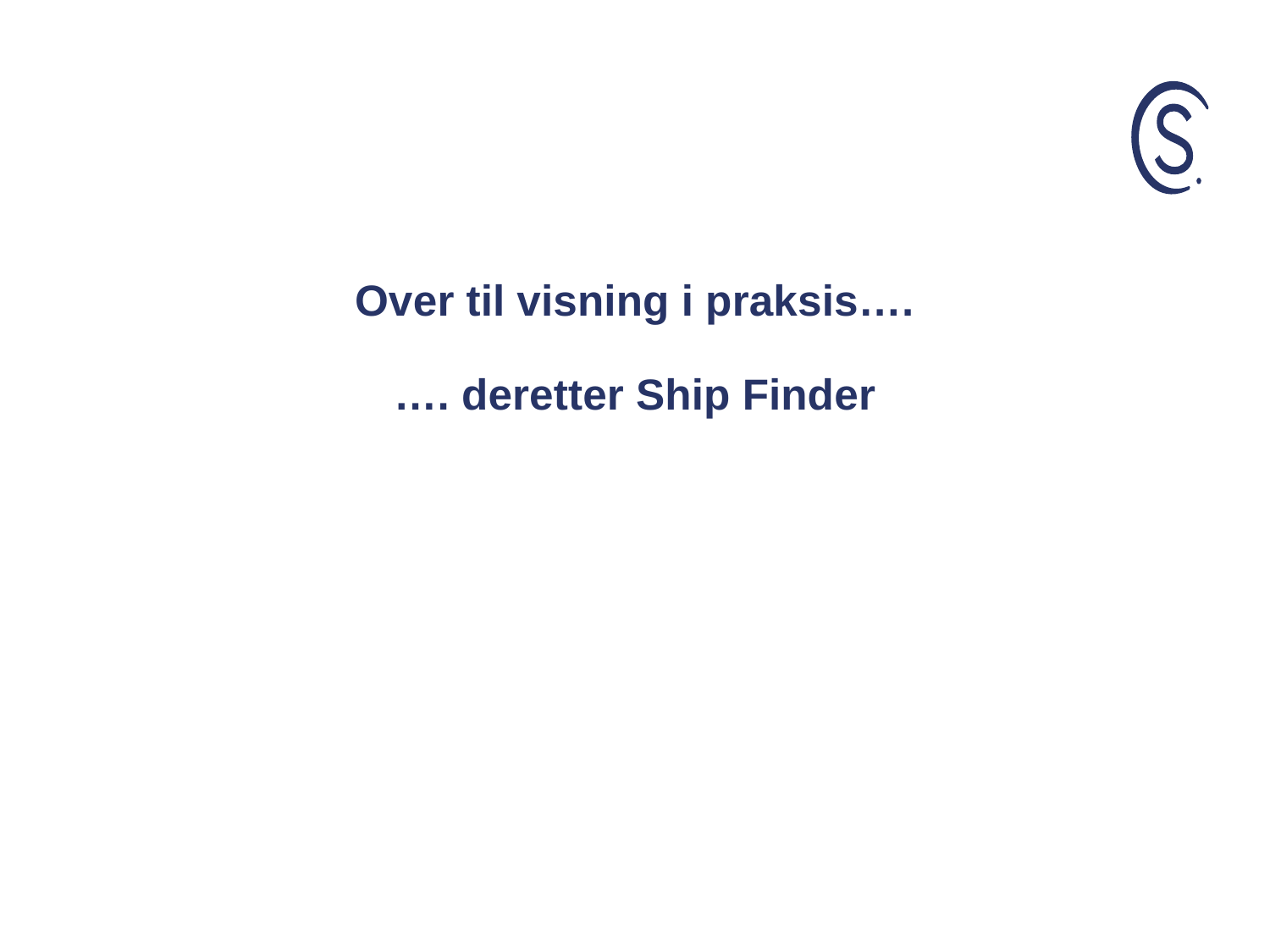

# Over til visning i praksis…. …. deretter Ship Finder